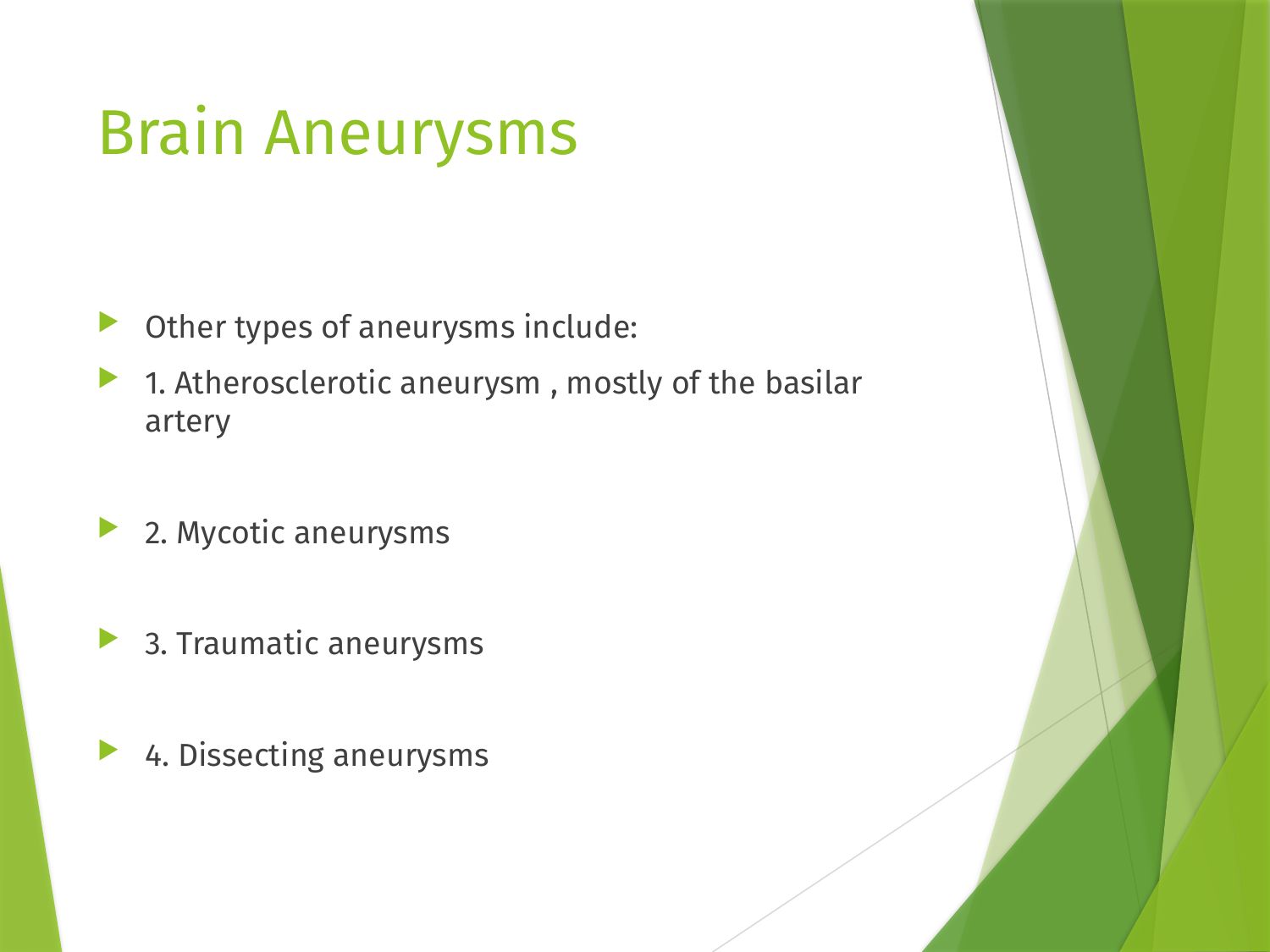

# Brain Aneurysms
Other types of aneurysms include:
1. Atherosclerotic aneurysm , mostly of the basilar artery

2. Mycotic aneurysms

3. Traumatic aneurysms

4. Dissecting aneurysms